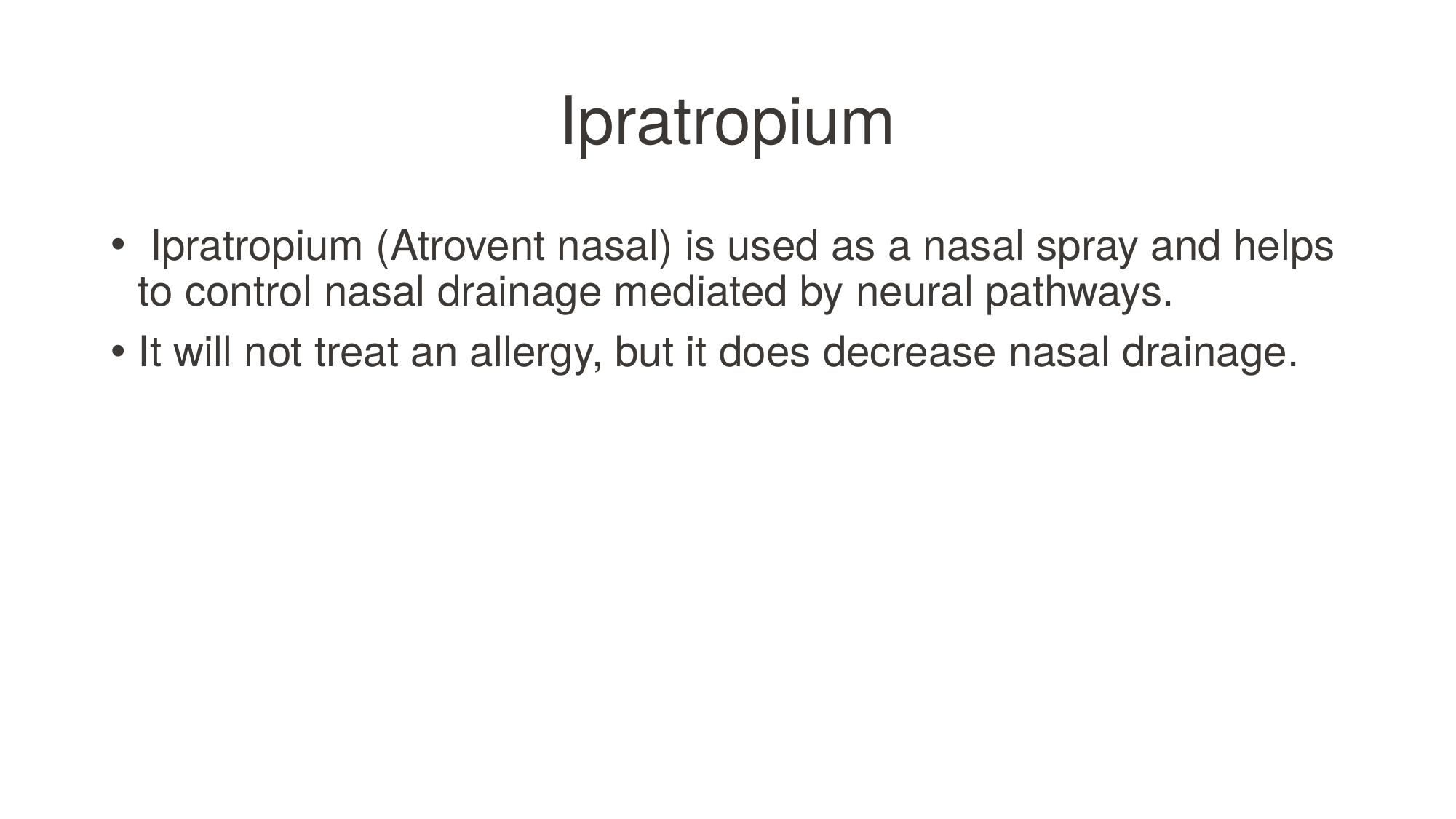

# Ipratropium
 Ipratropium (Atrovent nasal) is used as a nasal spray and helps to control nasal drainage mediated by neural pathways.
It will not treat an allergy, but it does decrease nasal drainage.